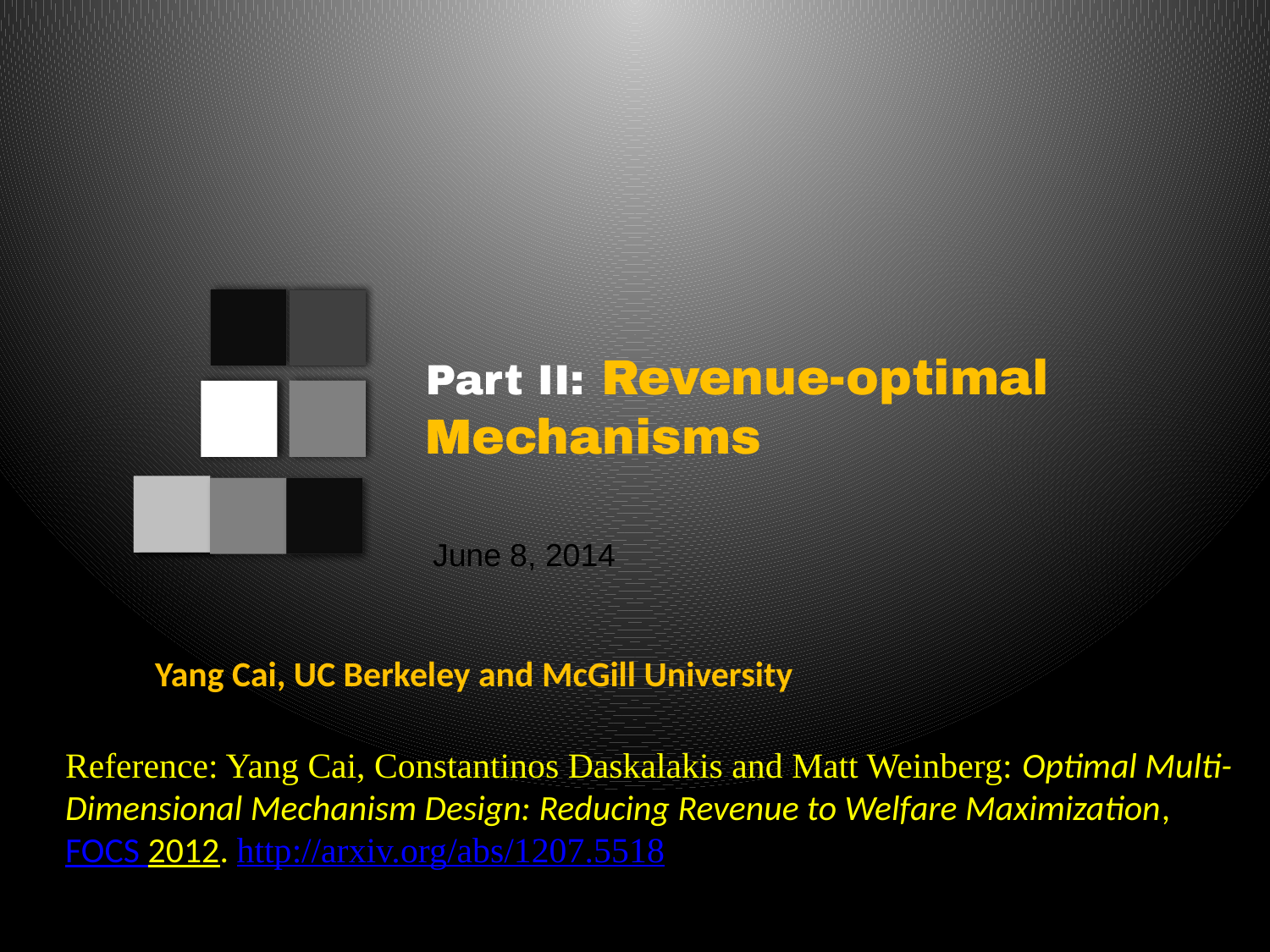

# Part II: Revenue-optimal Mechanisms
June 8, 2014
Yang Cai, UC Berkeley and McGill University
Reference: Yang Cai, Constantinos Daskalakis and Matt Weinberg: Optimal Multi-Dimensional Mechanism Design: Reducing Revenue to Welfare Maximization, FOCS 2012. http://arxiv.org/abs/1207.5518